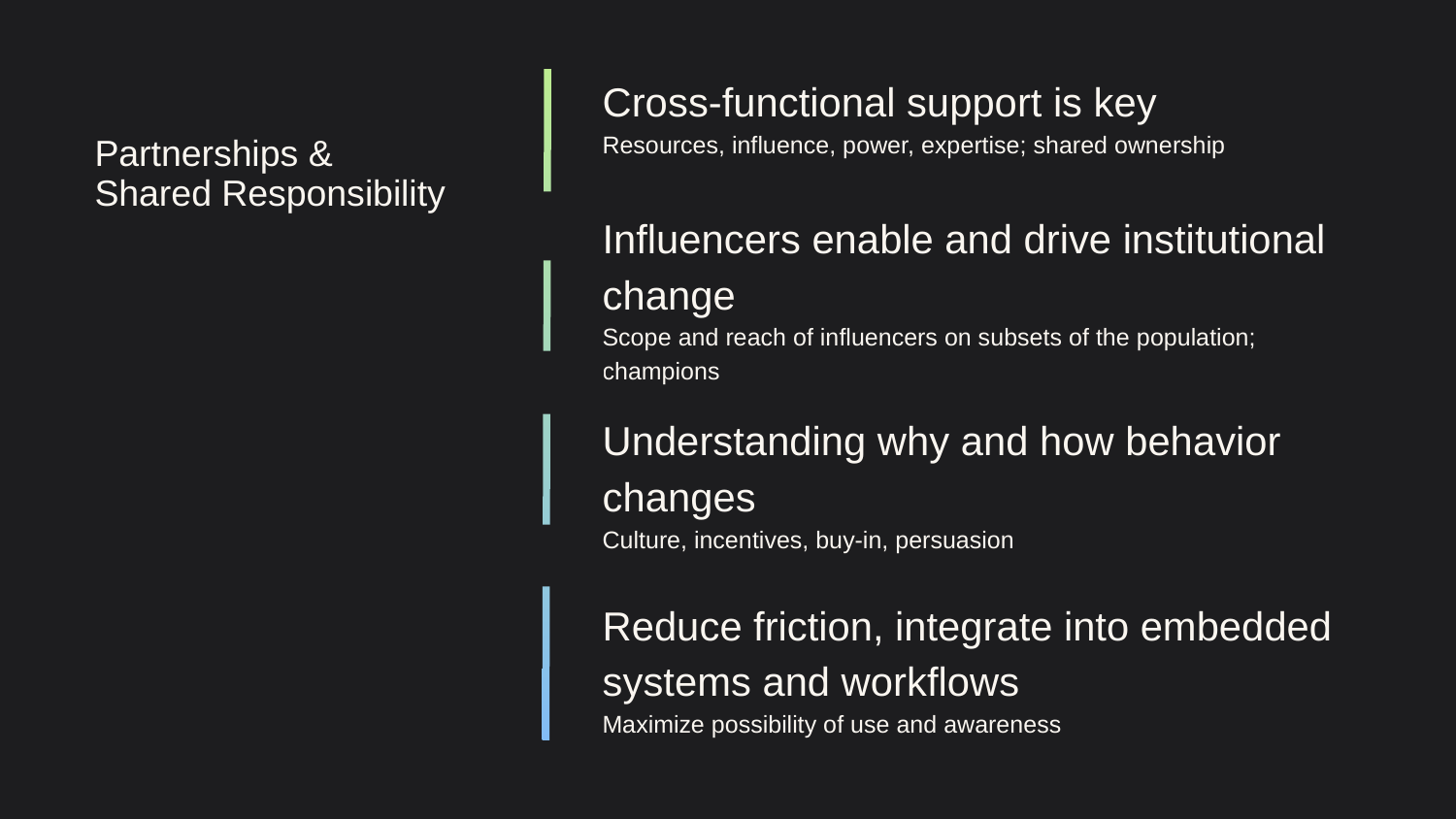

Cross-functional support is key
Resources, influence, power, expertise; shared ownership

# Partnerships & Shared Responsibility

Influencers enable and drive institutional change
Scope and reach of influencers on subsets of the population; champions

Understanding why and how behavior changes
Culture, incentives, buy-in, persuasion

Reduce friction, integrate into embedded systems and workflows
Maximize possibility of use and awareness